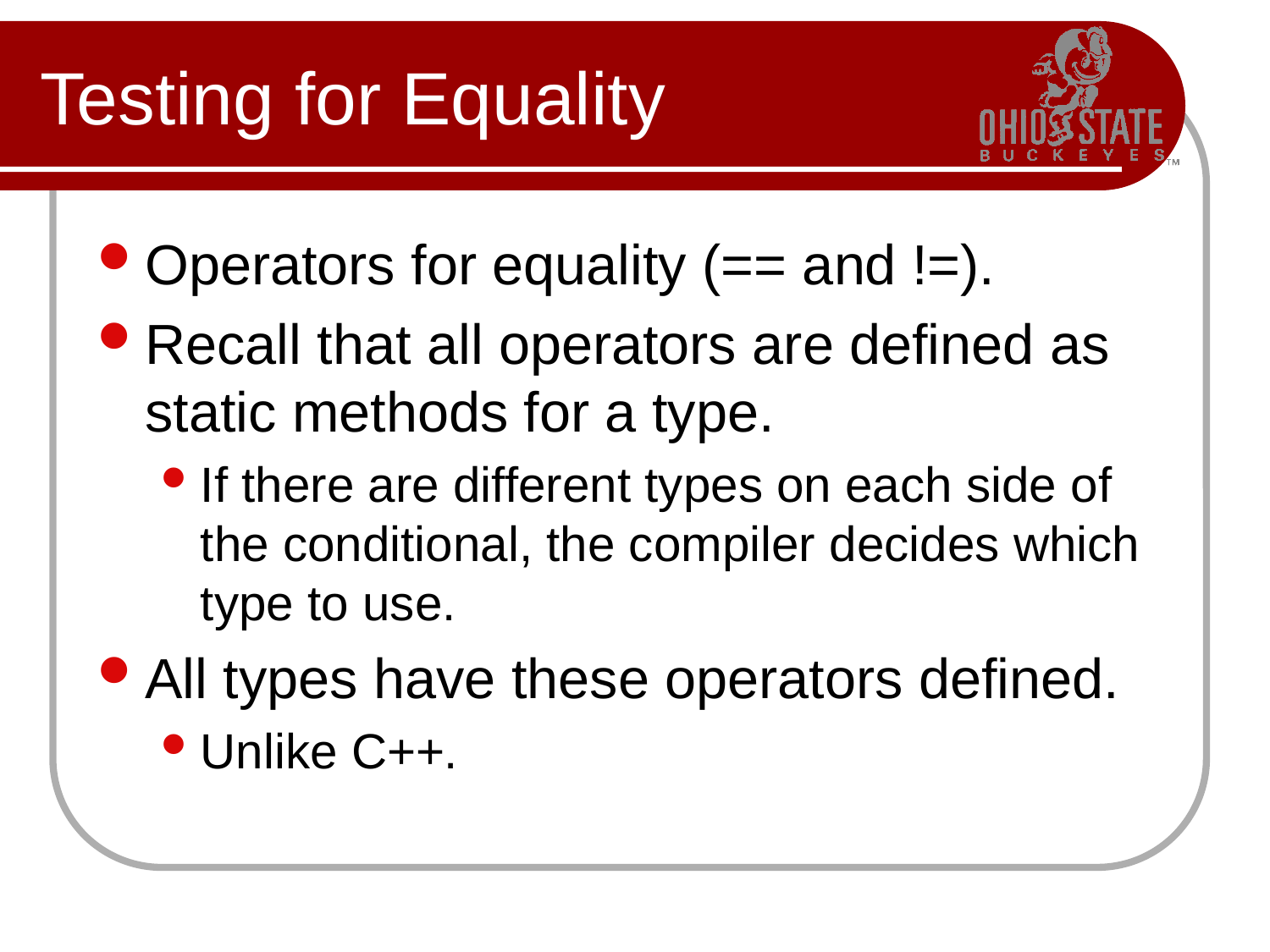

# Testing for Equality
Operators for equality (== and !=).
Recall that all operators are defined as static methods for a type.
If there are different types on each side of the conditional, the compiler decides which type to use.
All types have these operators defined.
Unlike C++.